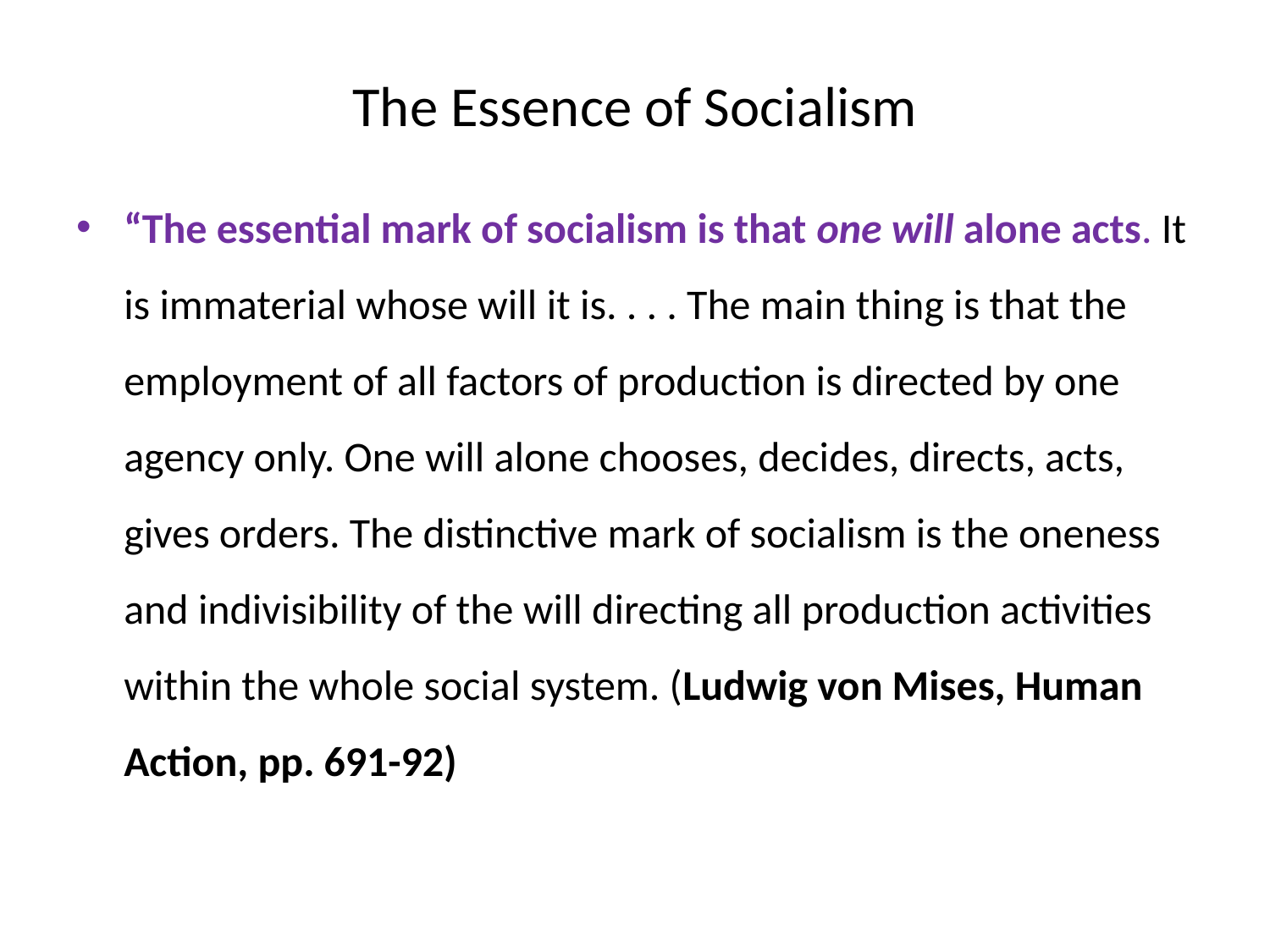

# The Essence of Socialism
“The essential mark of socialism is that one will alone acts. It is immaterial whose will it is. . . . The main thing is that the employment of all factors of production is directed by one agency only. One will alone chooses, decides, directs, acts, gives orders. The distinctive mark of socialism is the oneness and indivisibility of the will directing all production activities within the whole social system. (Ludwig von Mises, Human Action, pp. 691-92)